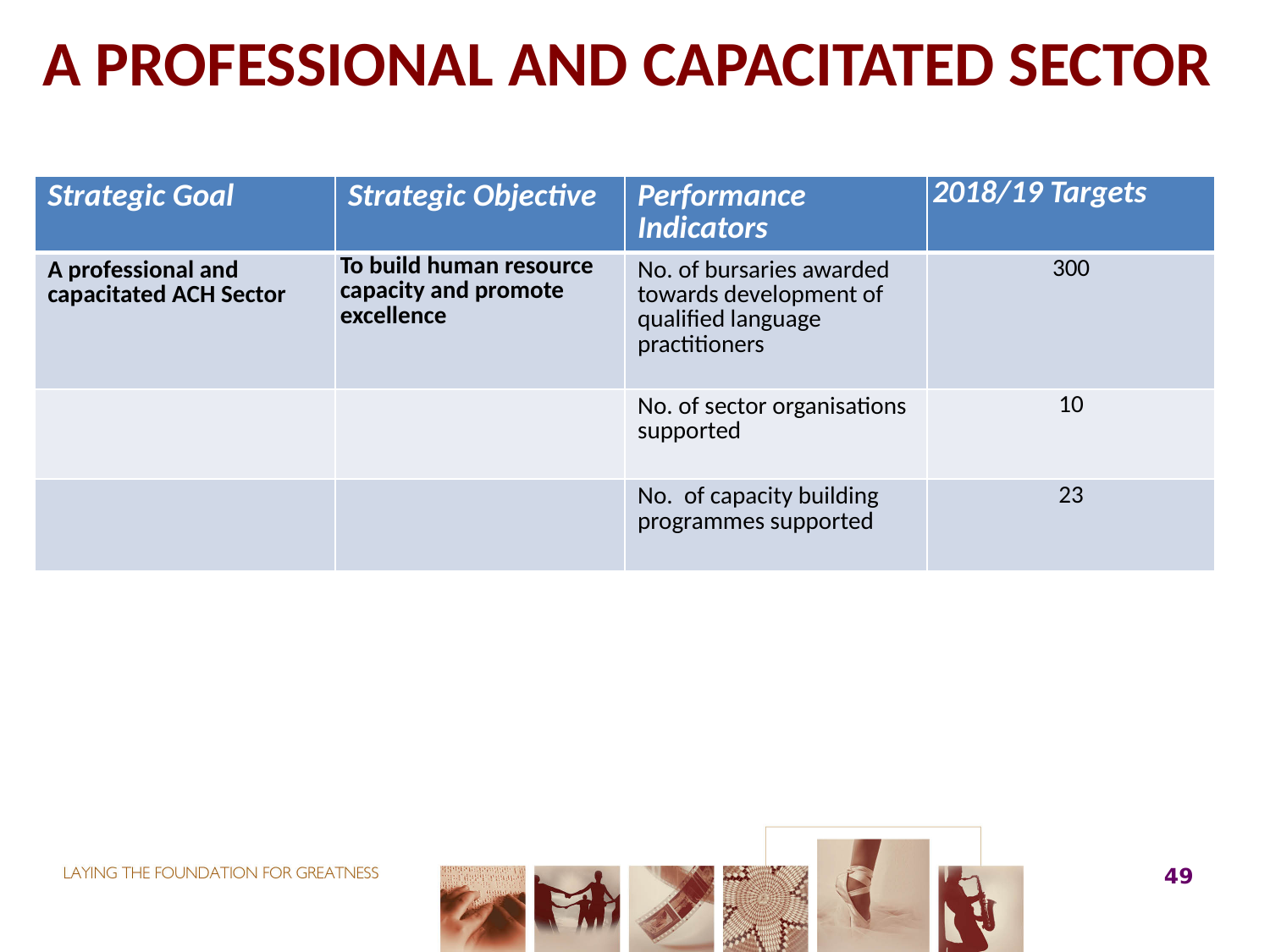

# A PROFESSIONAL AND CAPACITATED SECTOR
| Strategic Goal | Strategic Objective | Performance Indicators | 2018/19 Targets |
| --- | --- | --- | --- |
| A professional and capacitated ACH Sector | To build human resource capacity and promote excellence | No. of bursaries awarded towards development of qualified language practitioners | 300 |
|  |  | No. of sector organisations supported | 10 |
|  |  | No. of capacity building programmes supported | 23 |
49